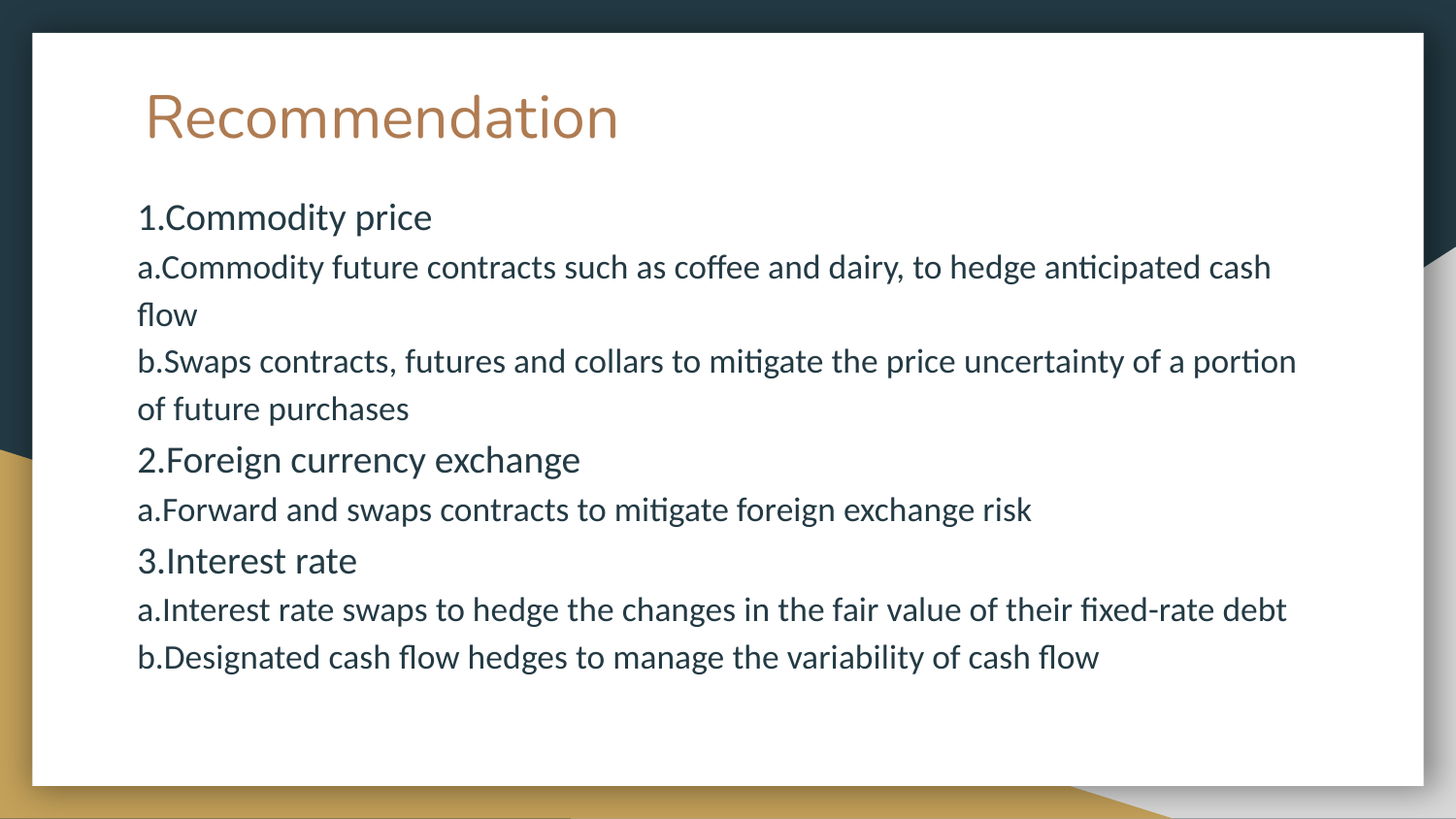

# Recommendation
1.Commodity price
a.Commodity future contracts such as coffee and dairy, to hedge anticipated cash flow
b.Swaps contracts, futures and collars to mitigate the price uncertainty of a portion of future purchases
2.Foreign currency exchange
a.Forward and swaps contracts to mitigate foreign exchange risk
3.Interest rate
a.Interest rate swaps to hedge the changes in the fair value of their fixed-rate debt
b.Designated cash flow hedges to manage the variability of cash flow